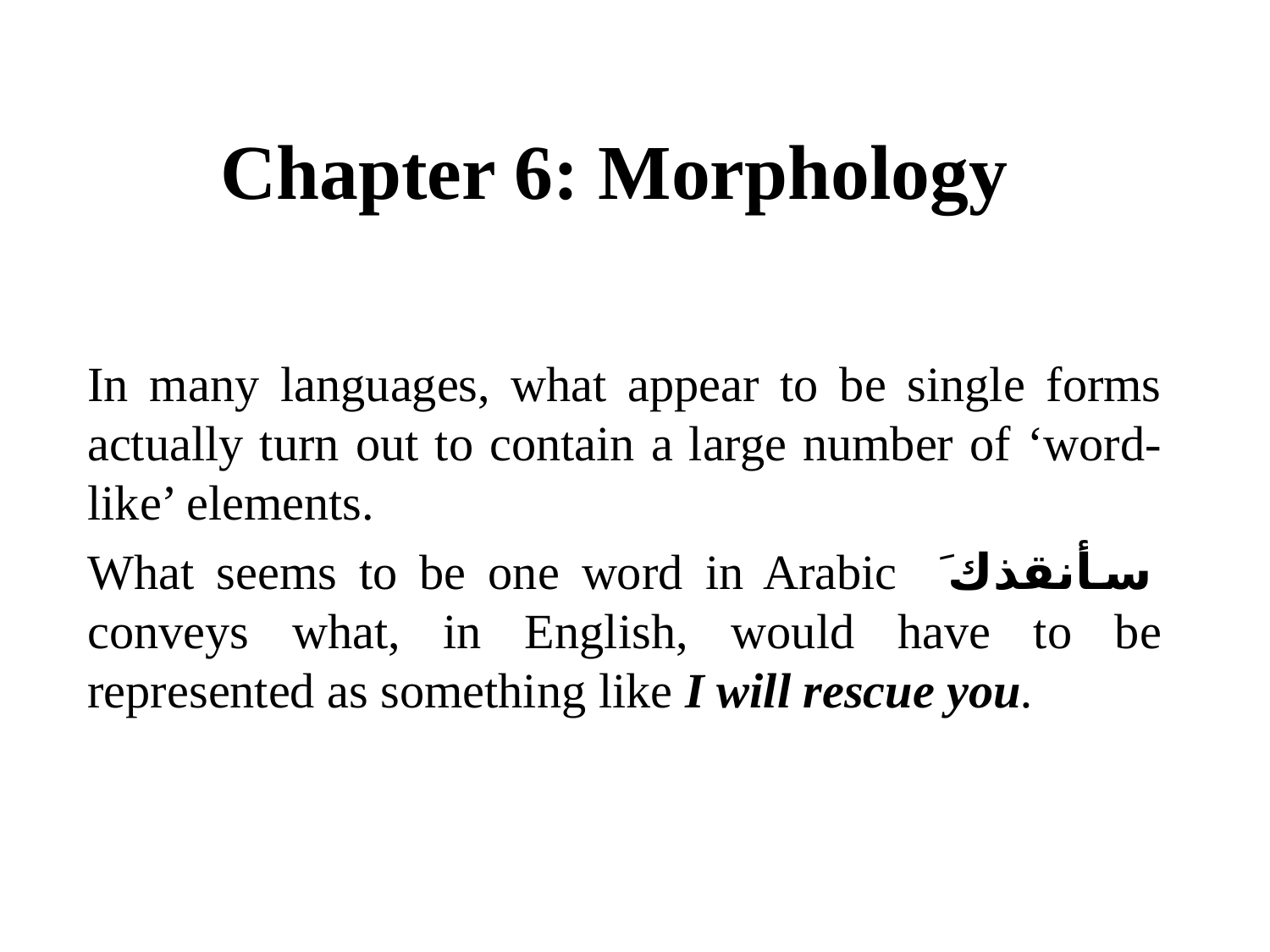

# Chapter 6: Morphology
In many languages, what appear to be single forms actually turn out to contain a large number of ‘word-like’ elements.
What seems to be one word in Arabic  َ سأنقذك conveys what, in English, would have to be represented as something like I will rescue you.